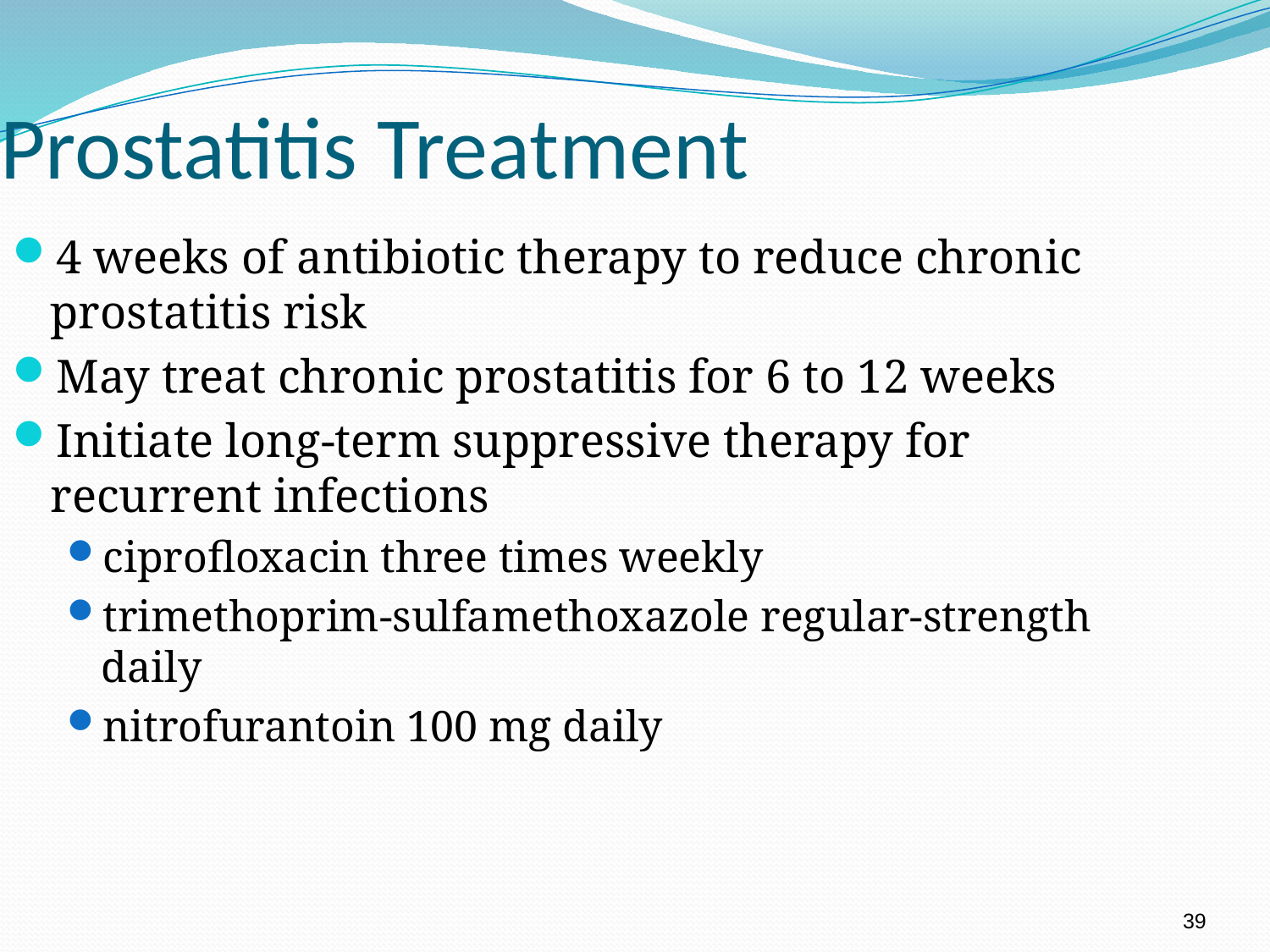

Prostatitis Treatment
4 weeks of antibiotic therapy to reduce chronic prostatitis risk
May treat chronic prostatitis for 6 to 12 weeks
Initiate long-term suppressive therapy for recurrent infections
ciprofloxacin three times weekly
trimethoprim-sulfamethoxazole regular-strength daily
nitrofurantoin 100 mg daily

39